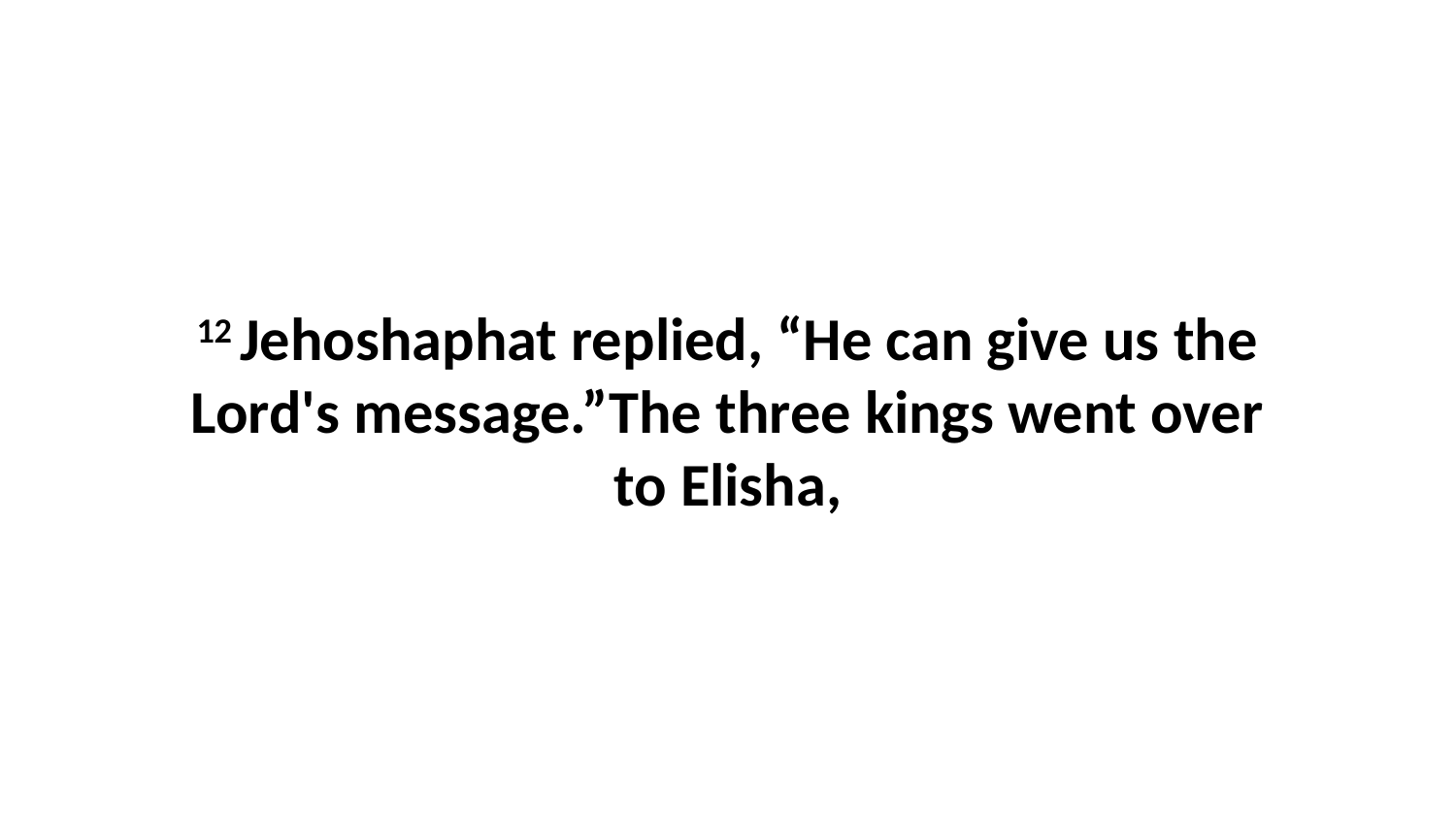

12 Jehoshaphat replied, “He can give us the Lord's message.”The three kings went over to Elisha,